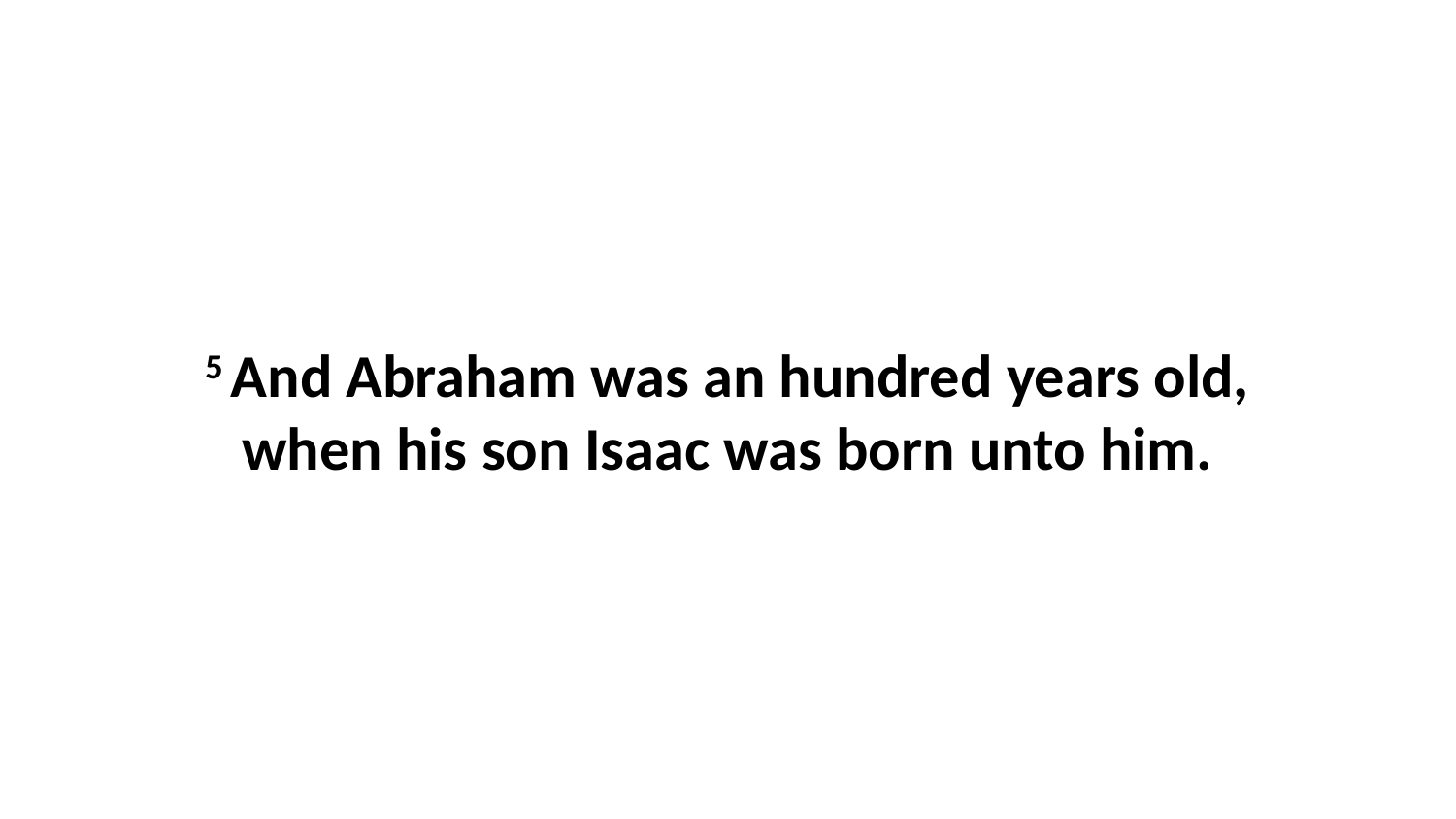

5 And Abraham was an hundred years old, when his son Isaac was born unto him.